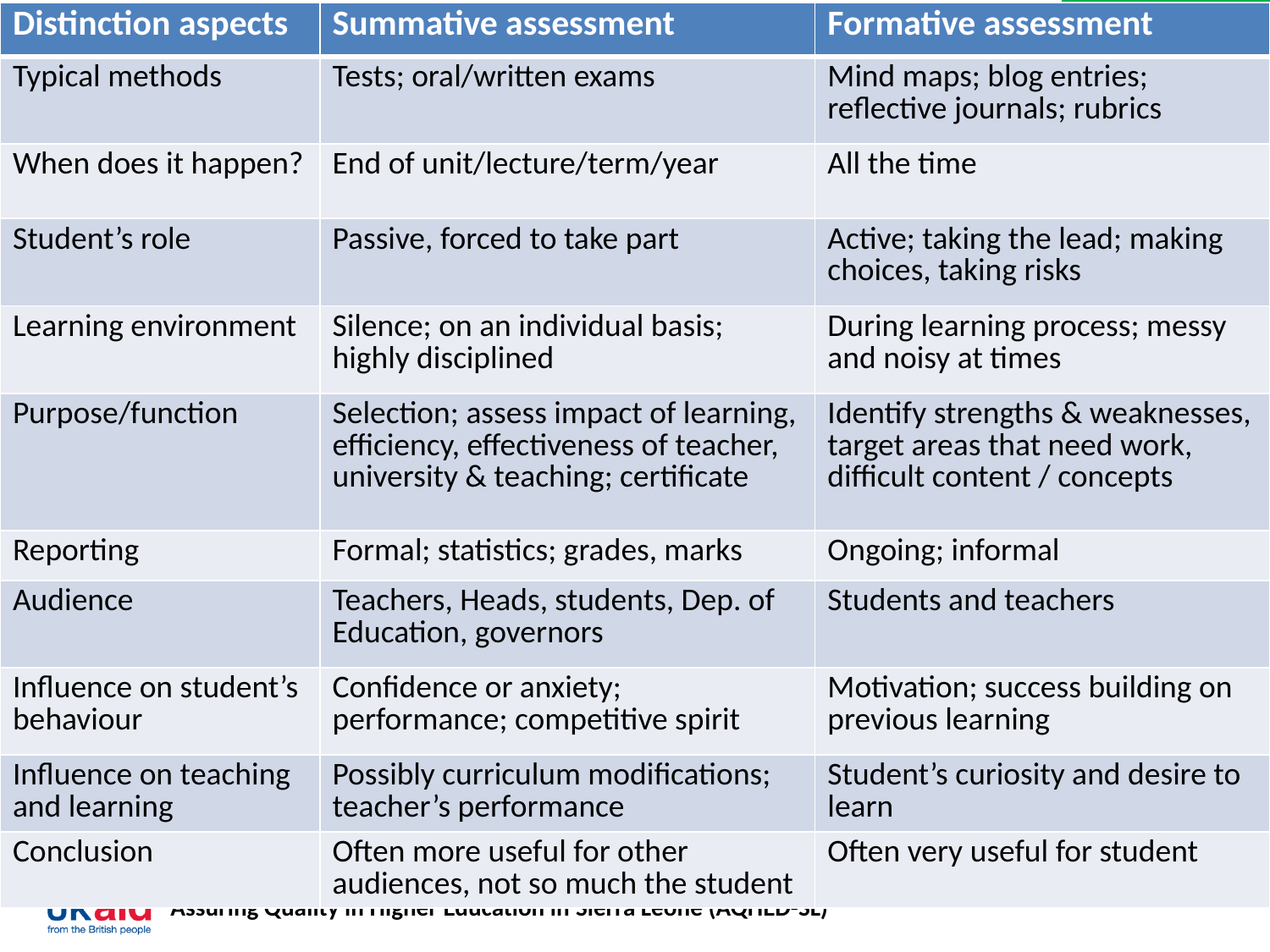

| Distinction aspects | Summative assessment | Formative assessment |
| --- | --- | --- |
| Typical methods | Tests; oral/written exams | Mind maps; blog entries; reflective journals; rubrics |
| When does it happen? | End of unit/lecture/term/year | All the time |
| Student’s role | Passive, forced to take part | Active; taking the lead; making choices, taking risks |
| Learning environment | Silence; on an individual basis; highly disciplined | During learning process; messy and noisy at times |
| Purpose/function | Selection; assess impact of learning, efficiency, effectiveness of teacher, university & teaching; certificate | Identify strengths & weaknesses, target areas that need work, difficult content / concepts |
| Reporting | Formal; statistics; grades, marks | Ongoing; informal |
| Audience | Teachers, Heads, students, Dep. of Education, governors | Students and teachers |
| Influence on student’s behaviour | Confidence or anxiety; performance; competitive spirit | Motivation; success building on previous learning |
| Influence on teaching and learning | Possibly curriculum modifications; teacher’s performance | Student’s curiosity and desire to learn |
| Conclusion | Often more useful for other audiences, not so much the student | Often very useful for student |